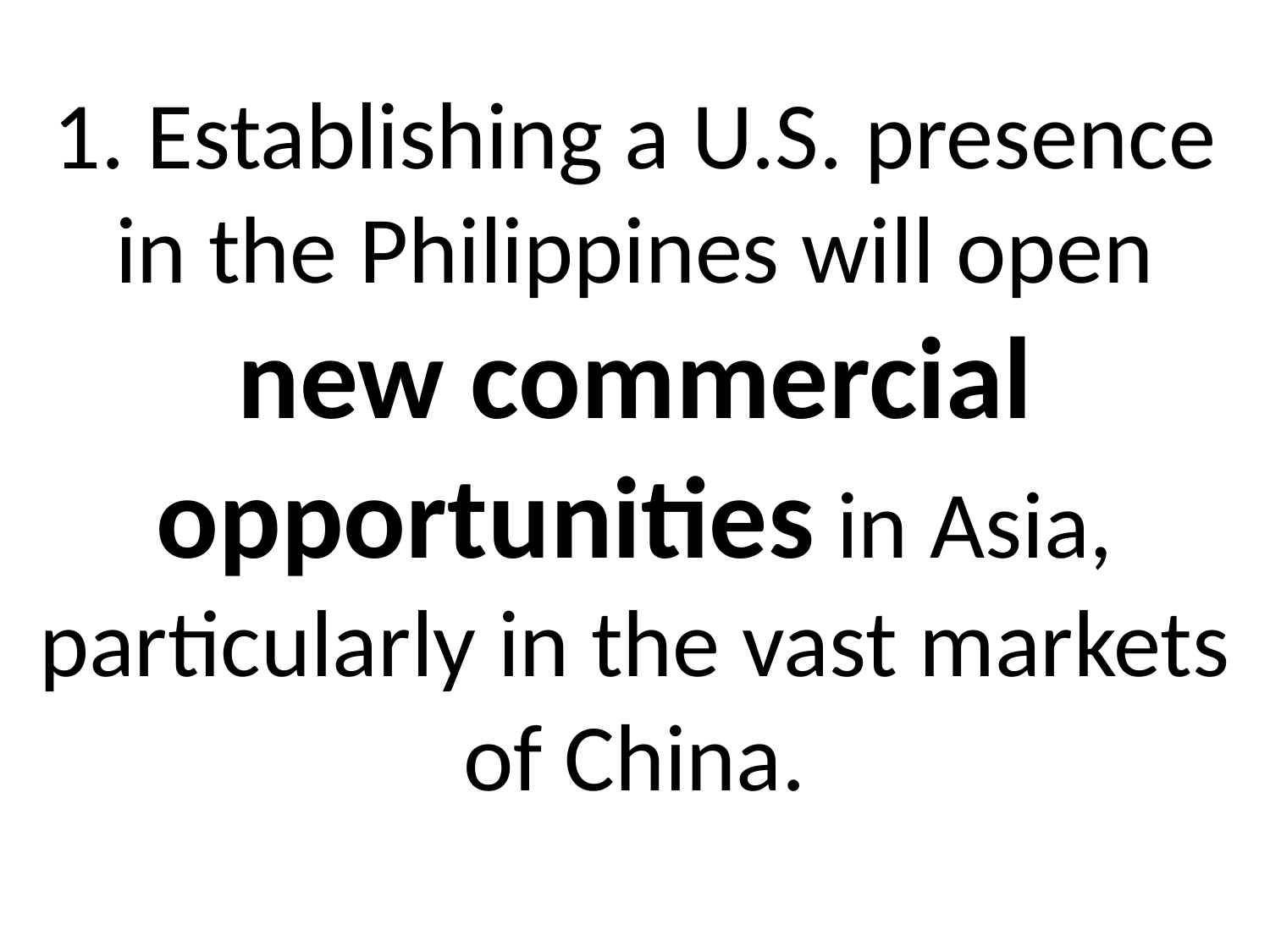

# 1. Establishing a U.S. presence in the Philippines will open new commercial opportunities in Asia, particularly in the vast markets of China.